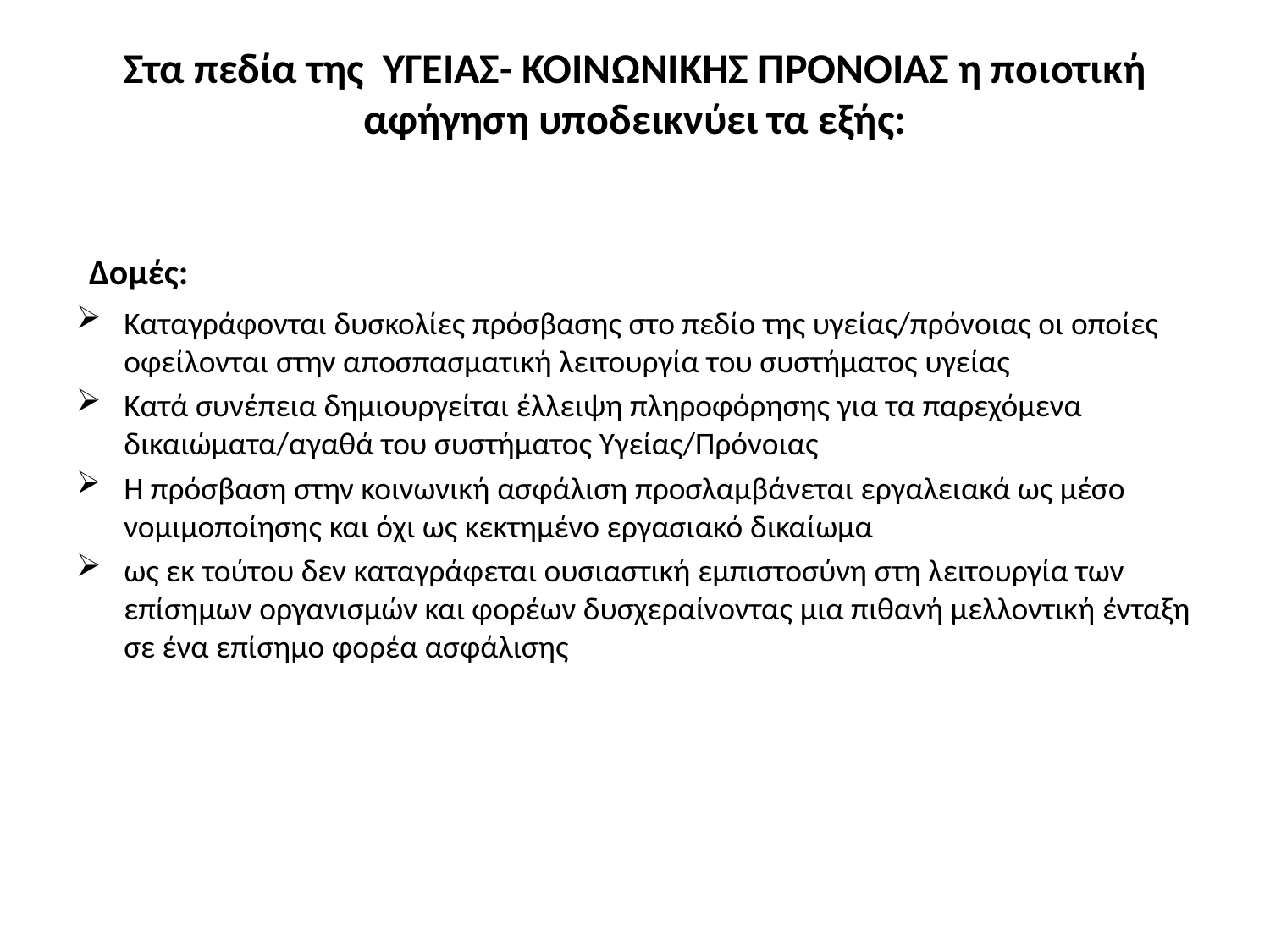

# Στα πεδία της  ΥΓΕΙΑΣ- ΚΟΙΝΩΝΙΚΗΣ ΠΡΟΝΟΙΑΣ η ποιοτική αφήγηση υποδεικνύει τα εξής:
 Δομές:
Καταγράφονται δυσκολίες πρόσβασης στο πεδίο της υγείας/πρόνοιας οι οποίες οφείλονται στην αποσπασματική λειτουργία του συστήματος υγείας
Κατά συνέπεια δημιουργείται έλλειψη πληροφόρησης για τα παρεχόμενα δικαιώματα/αγαθά του συστήματος Υγείας/Πρόνοιας
Η πρόσβαση στην κοινωνική ασφάλιση προσλαμβάνεται εργαλειακά ως μέσο νομιμοποίησης και όχι ως κεκτημένο εργασιακό δικαίωμα
ως εκ τούτου δεν καταγράφεται ουσιαστική εμπιστοσύνη στη λειτουργία των επίσημων οργανισμών και φορέων δυσχεραίνοντας μια πιθανή μελλοντική ένταξη σε ένα επίσημο φορέα ασφάλισης